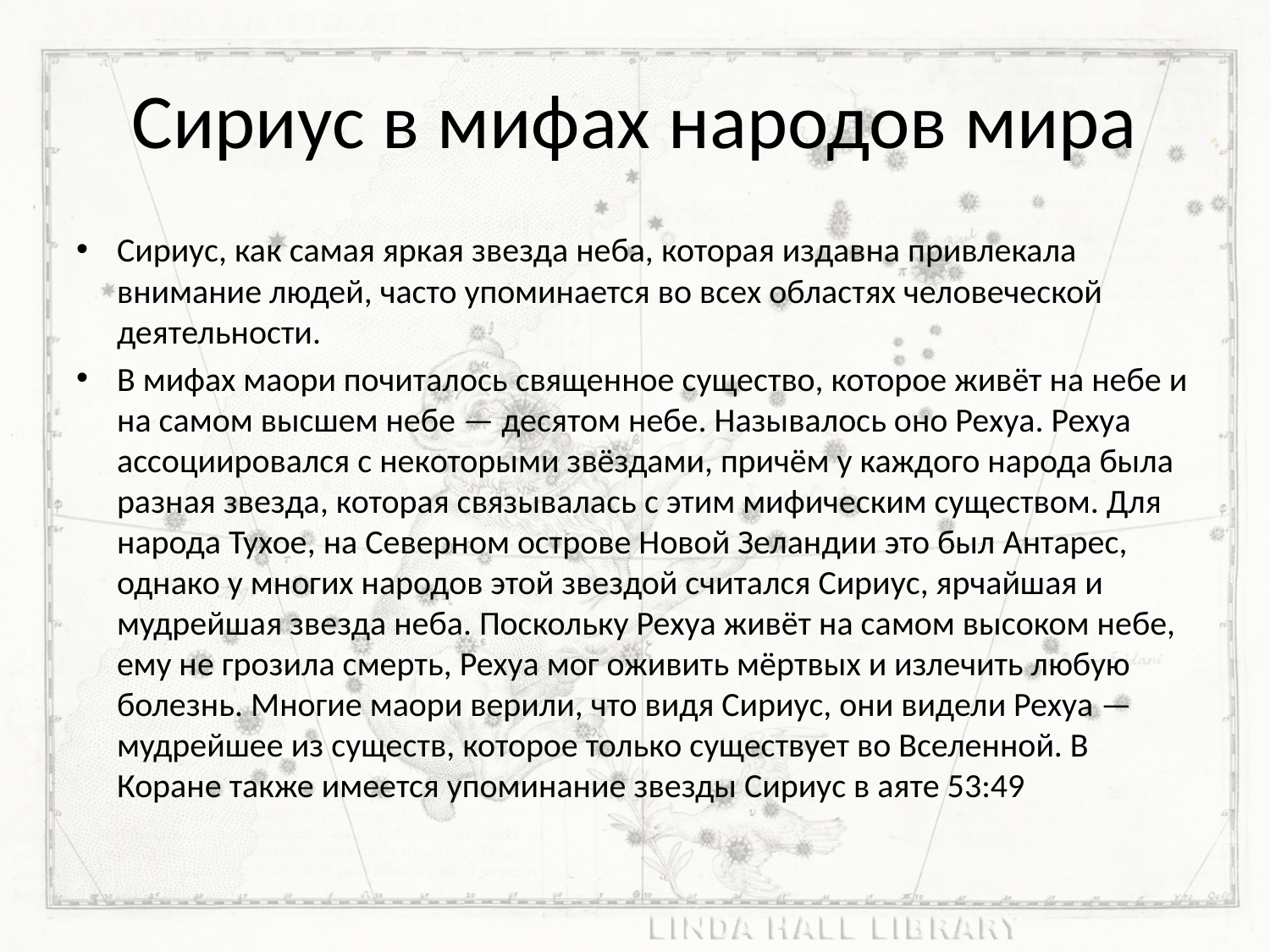

# Сириус в мифах народов мира
Сириус, как самая яркая звезда неба, которая издавна привлекала внимание людей, часто упоминается во всех областях человеческой деятельности.
В мифах маори почиталось священное существо, которое живёт на небе и на самом высшем небе — десятом небе. Называлось оно Рехуа. Рехуа ассоциировался с некоторыми звёздами, причём у каждого народа была разная звезда, которая связывалась с этим мифическим существом. Для народа Тухое, на Северном острове Новой Зеландии это был Антарес, однако у многих народов этой звездой считался Сириус, ярчайшая и мудрейшая звезда неба. Поскольку Рехуа живёт на самом высоком небе, ему не грозила смерть, Рехуа мог оживить мёртвых и излечить любую болезнь. Многие маори верили, что видя Сириус, они видели Рехуа — мудрейшее из существ, которое только существует во Вселенной. В Коране также имеется упоминание звезды Сириус в аяте 53:49